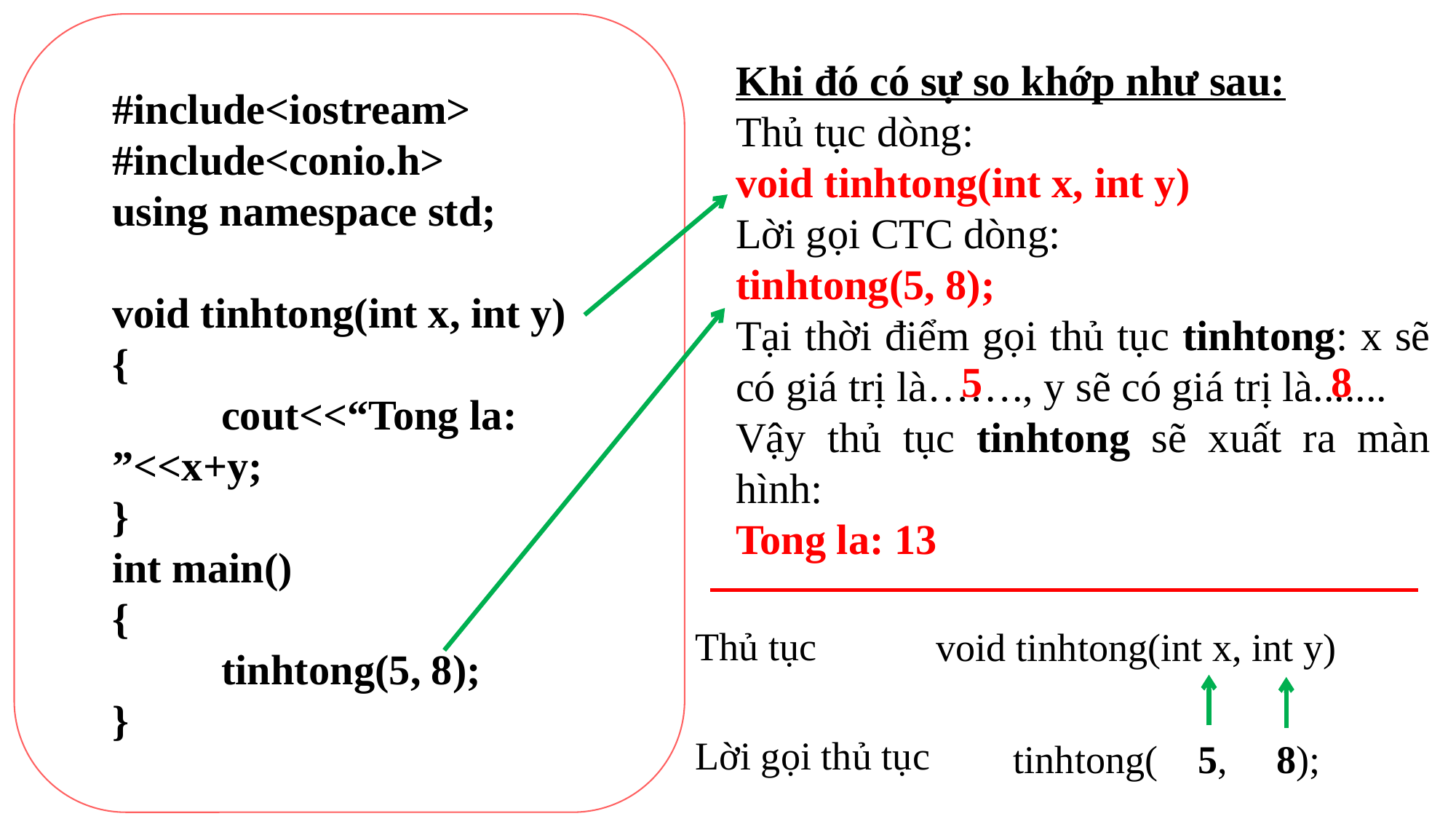

#include<iostream>
#include<conio.h>
using namespace std;

void tinhtong(int x, int y)
{
	cout<<“Tong la: ”<<x+y;
}
int main()
{
	tinhtong(5, 8);
}
Khi đó có sự so khớp như sau:
Thủ tục dòng:
void tinhtong(int x, int y)
Lời gọi CTC dòng:
tinhtong(5, 8);
Tại thời điểm gọi thủ tục tinhtong: x sẽ có giá trị là……., y sẽ có giá trị là.......
Vậy thủ tục tinhtong sẽ xuất ra màn hình:
Tong la: 13
5
8
Thủ tục
void tinhtong(int x, int y)
Lời gọi thủ tục
tinhtong(    5,     8);